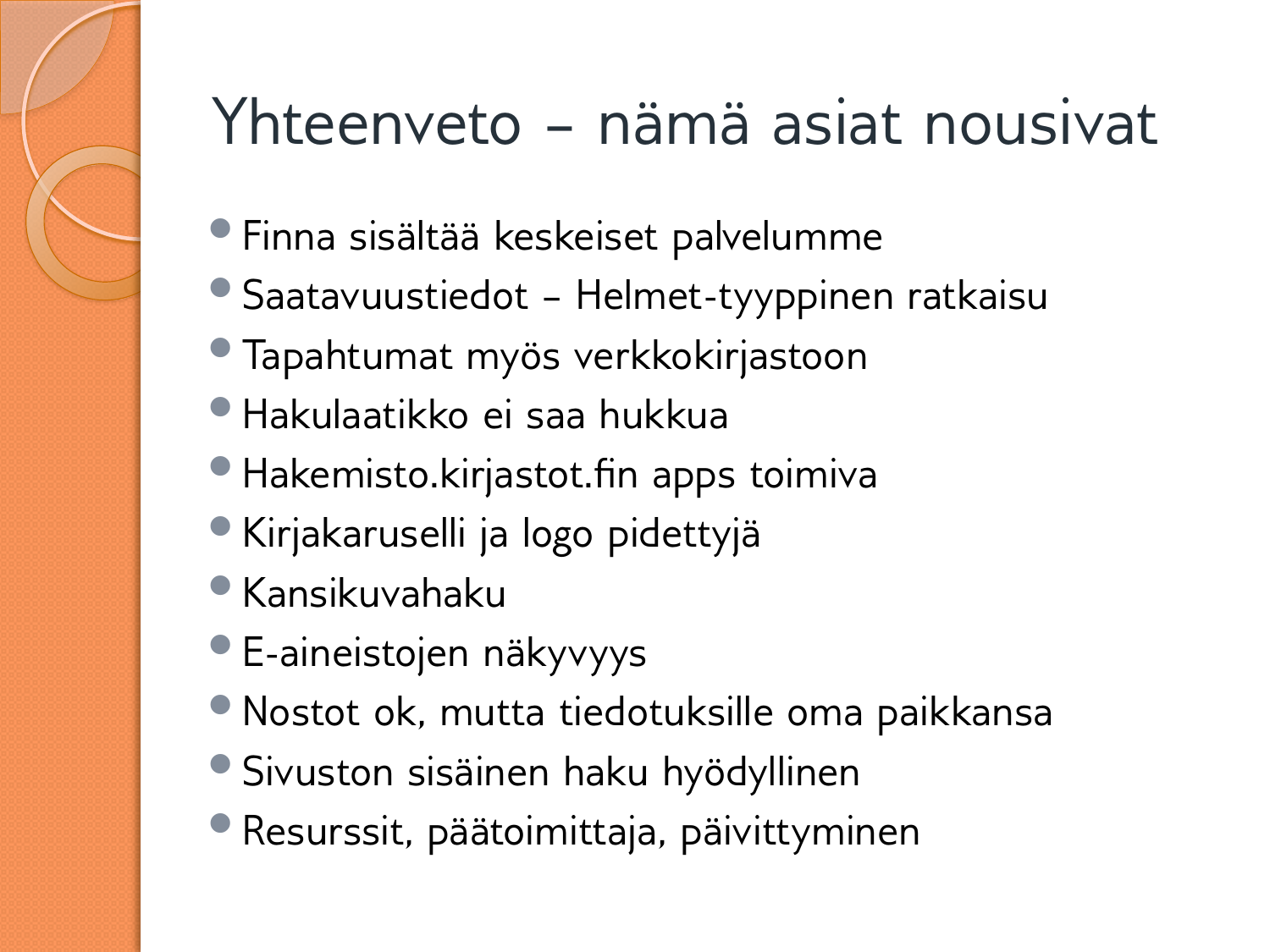

# Yhteenveto – nämä asiat nousivat
Finna sisältää keskeiset palvelumme
Saatavuustiedot – Helmet-tyyppinen ratkaisu
Tapahtumat myös verkkokirjastoon
Hakulaatikko ei saa hukkua
Hakemisto.kirjastot.fin apps toimiva
Kirjakaruselli ja logo pidettyjä
Kansikuvahaku
E-aineistojen näkyvyys
Nostot ok, mutta tiedotuksille oma paikkansa
Sivuston sisäinen haku hyödyllinen
Resurssit, päätoimittaja, päivittyminen